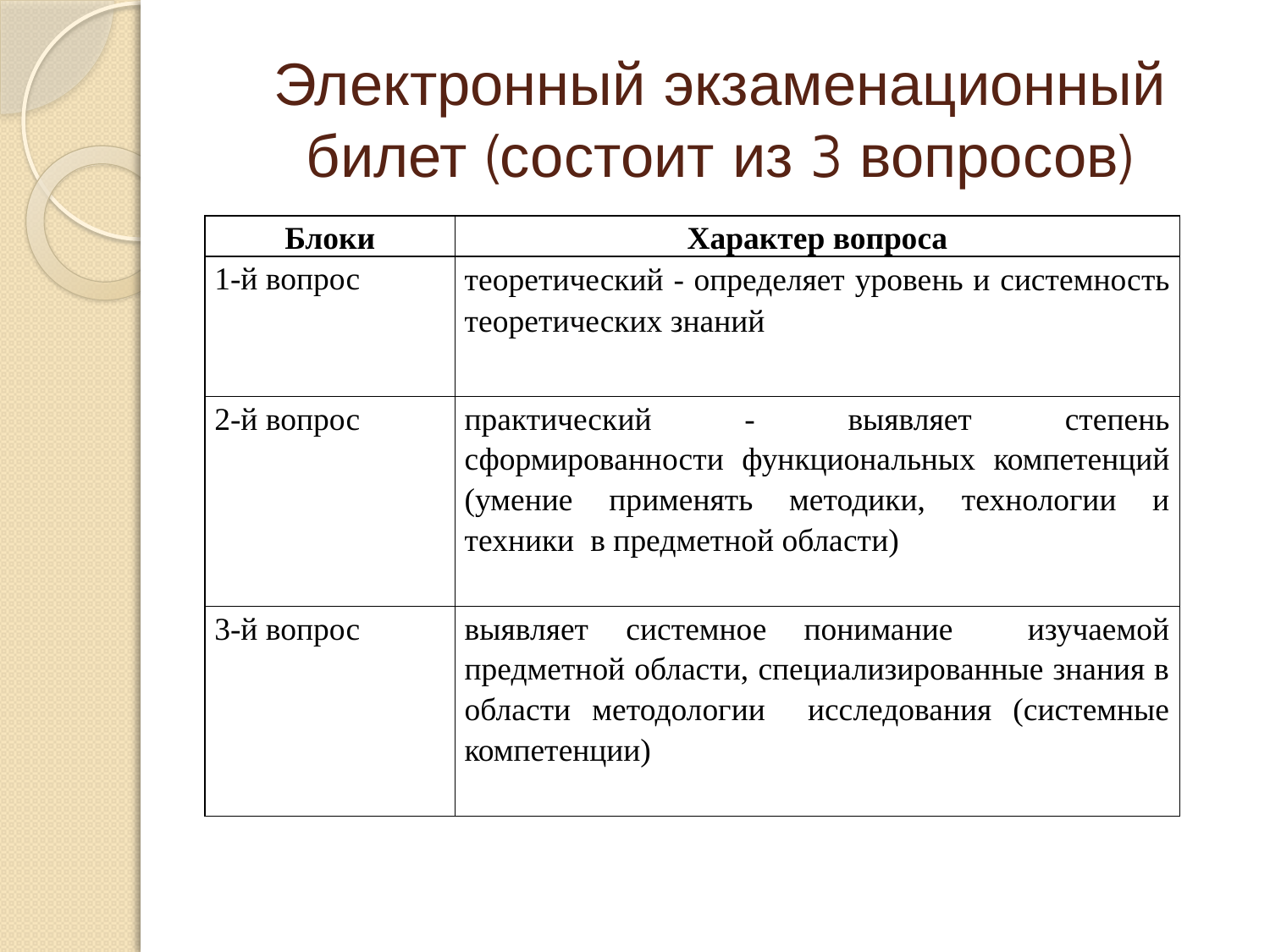

# Электронный экзаменационный билет (состоит из 3 вопросов)
| Блоки | Характер вопроса |
| --- | --- |
| 1-й вопрос | теоретический - определяет уровень и системность теоретических знаний |
| 2-й вопрос | практический - выявляет степень сформированности функциональных компетенций (умение применять методики, технологии и техники в предметной области) |
| 3-й вопрос | выявляет системное понимание изучаемой предметной области, специализированные знания в области методологии исследования (системные компетенции) |